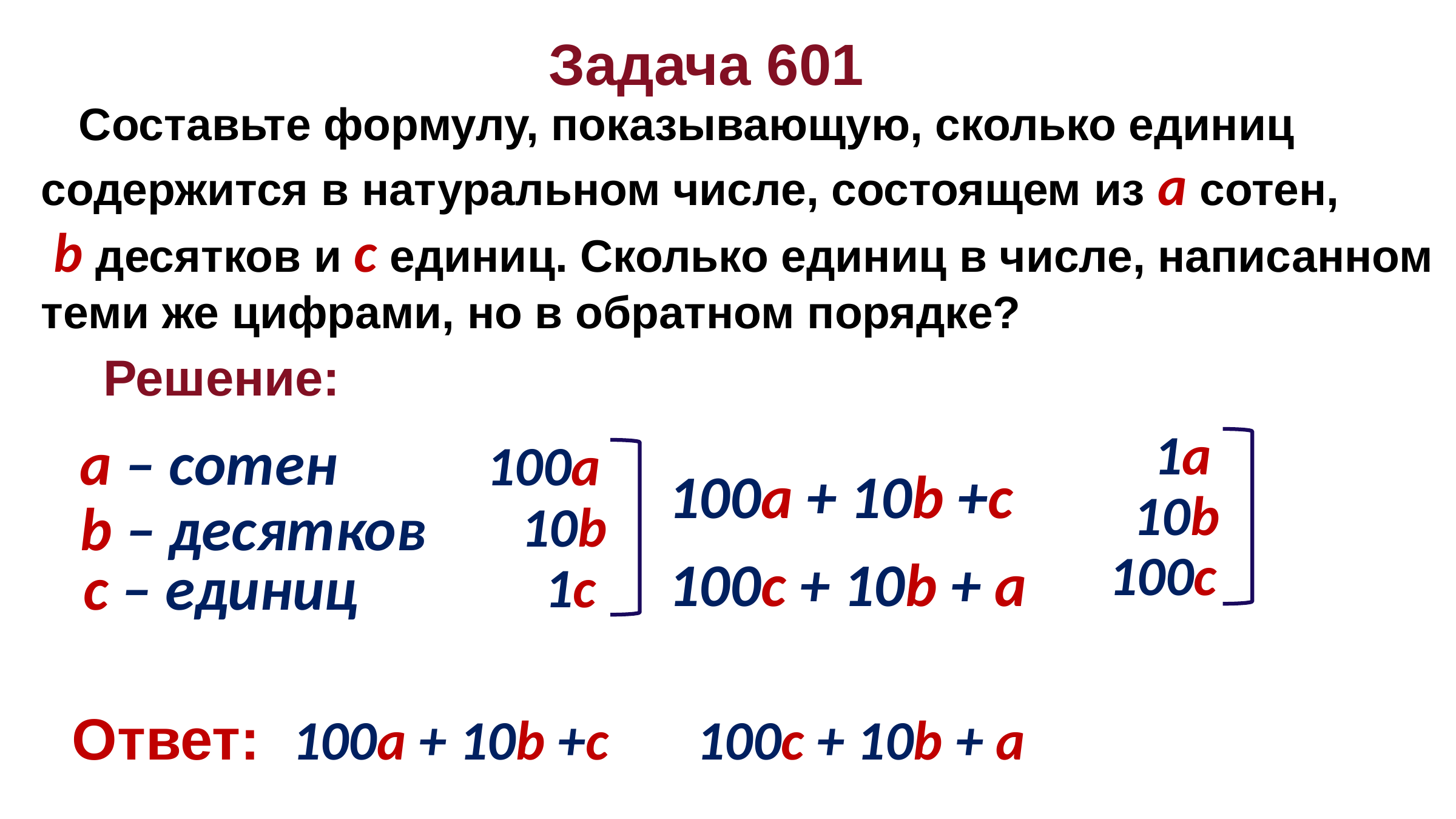

Задача 601
   Составьте формулу, показывающую, сколько единиц
содержится в натуральном числе, состоящем из а сотен,
 b десятков и с единиц. Сколько единиц в числе, написанном
теми же цифрами, но в обратном порядке?
Решение:
1а
а – сотен
100а

100а + 10b +с
10b
b – десятков
10b
100с
100с + 10b + а
с – единиц
1с
Ответ:  100а + 10b +с       100с + 10b + а